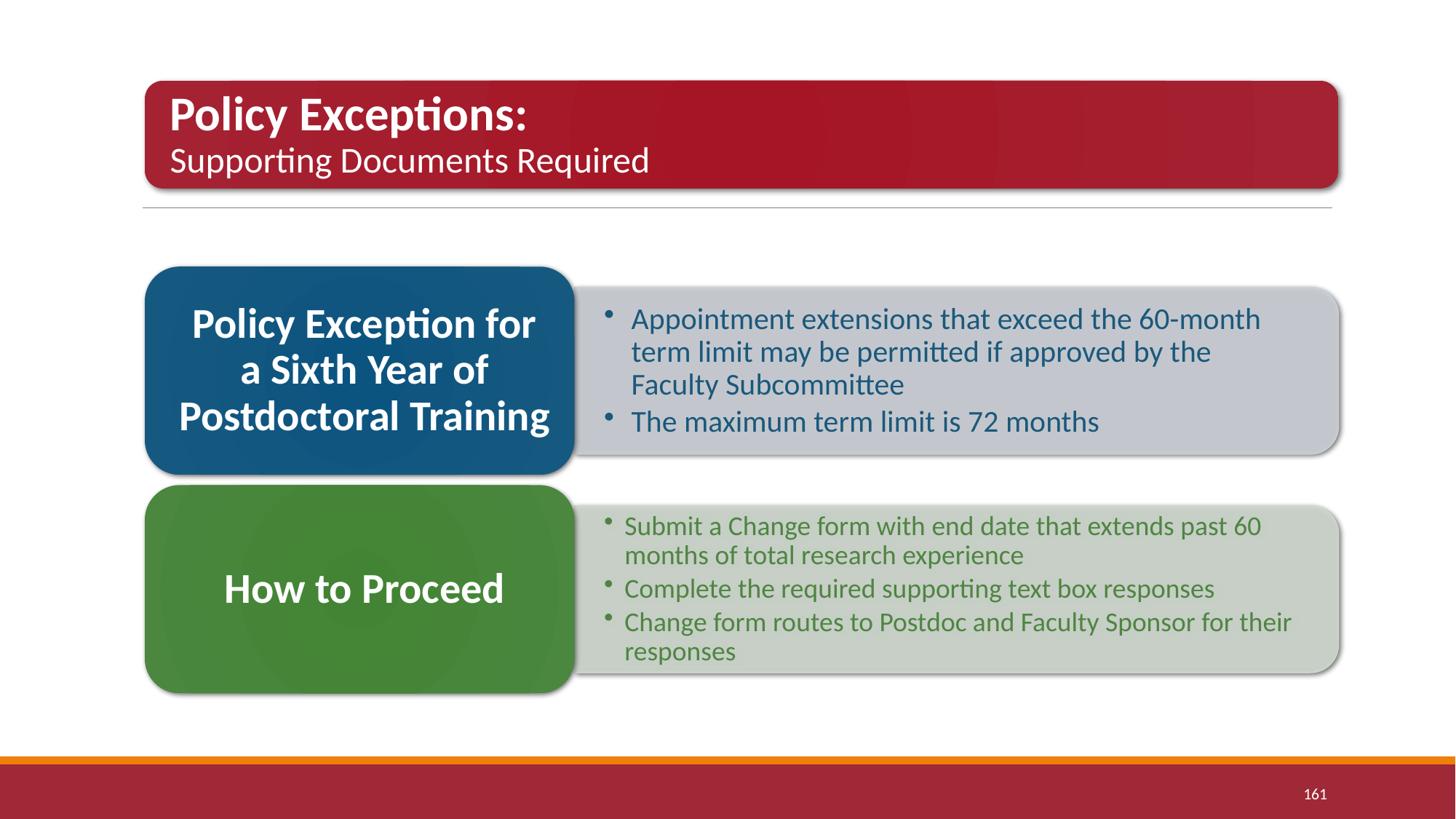

Policy Exceptions:
Supporting Documents Required
Appointment extensions that exceed the 60-month term limit may be permitted if approved by the Faculty Subcommittee
The maximum term limit is 72 months
Policy Exception for a Sixth Year of Postdoctoral Training
Submit a Change form with end date that extends past 60 months of total research experience
Complete the required supporting text box responses
Change form routes to Postdoc and Faculty Sponsor for their responses
How to Proceed
161